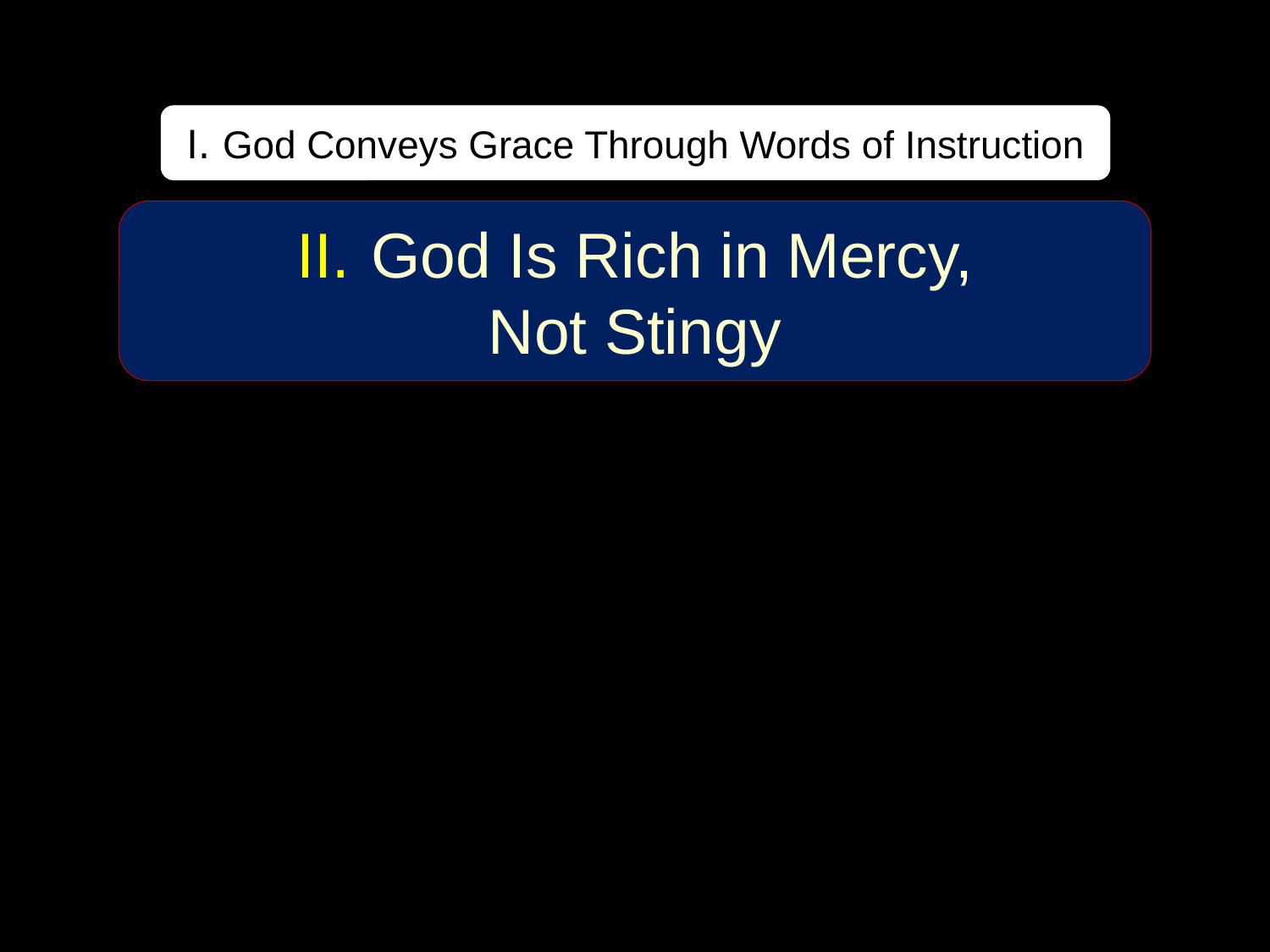

I. God Conveys Grace Through Words of Instruction

II. God Is Rich in Mercy,
Not Stingy